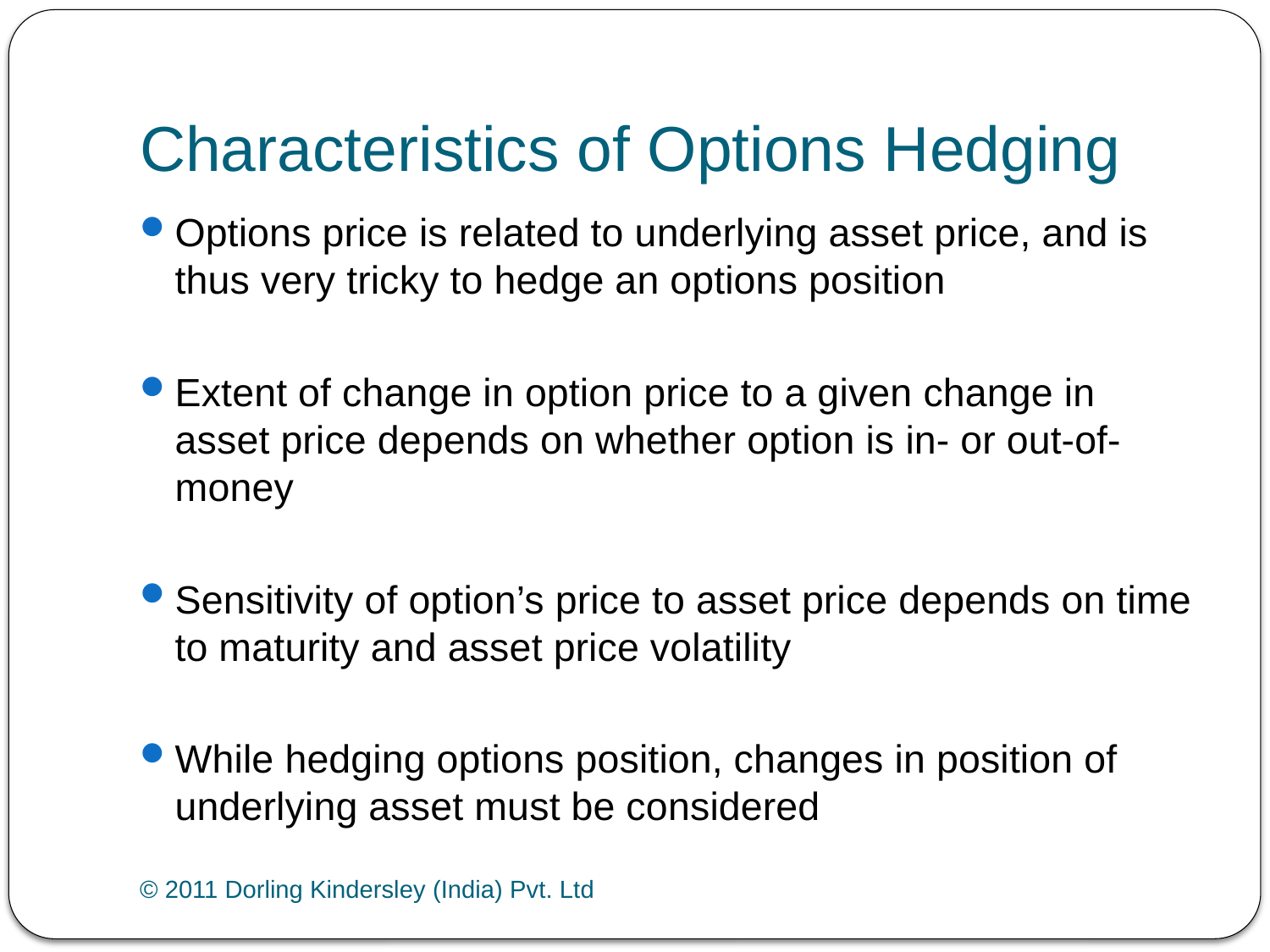

# Characteristics of Options Hedging
Options price is related to underlying asset price, and is thus very tricky to hedge an options position

Extent of change in option price to a given change in asset price depends on whether option is in- or out-of-money

Sensitivity of option’s price to asset price depends on time to maturity and asset price volatility

While hedging options position, changes in position of underlying asset must be considered
© 2011 Dorling Kindersley (India) Pvt. Ltd